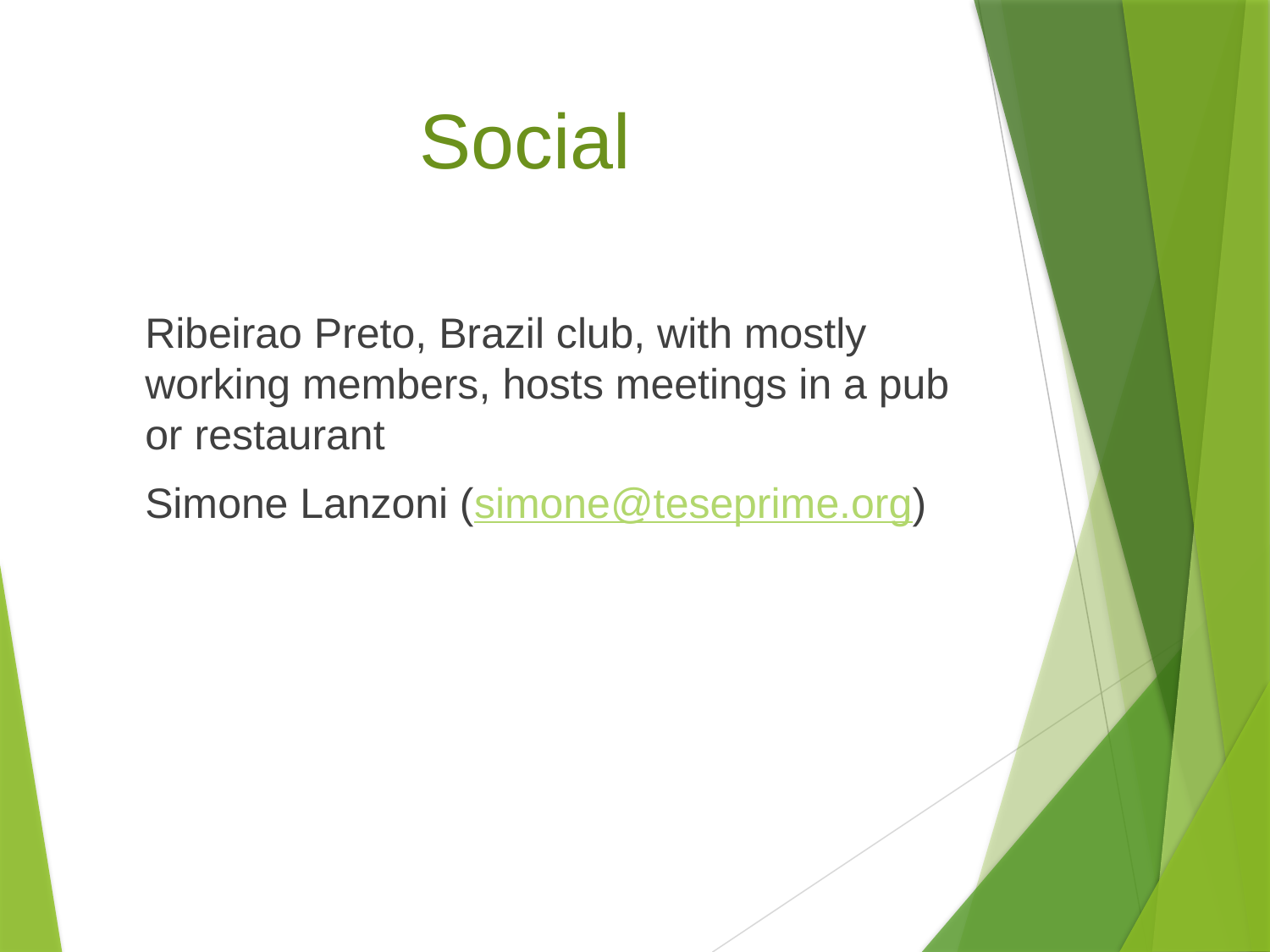

# Social
	Ribeirao Preto, Brazil club, with mostly working members, hosts meetings in a pub or restaurant
	Simone Lanzoni (simone@teseprime.org)